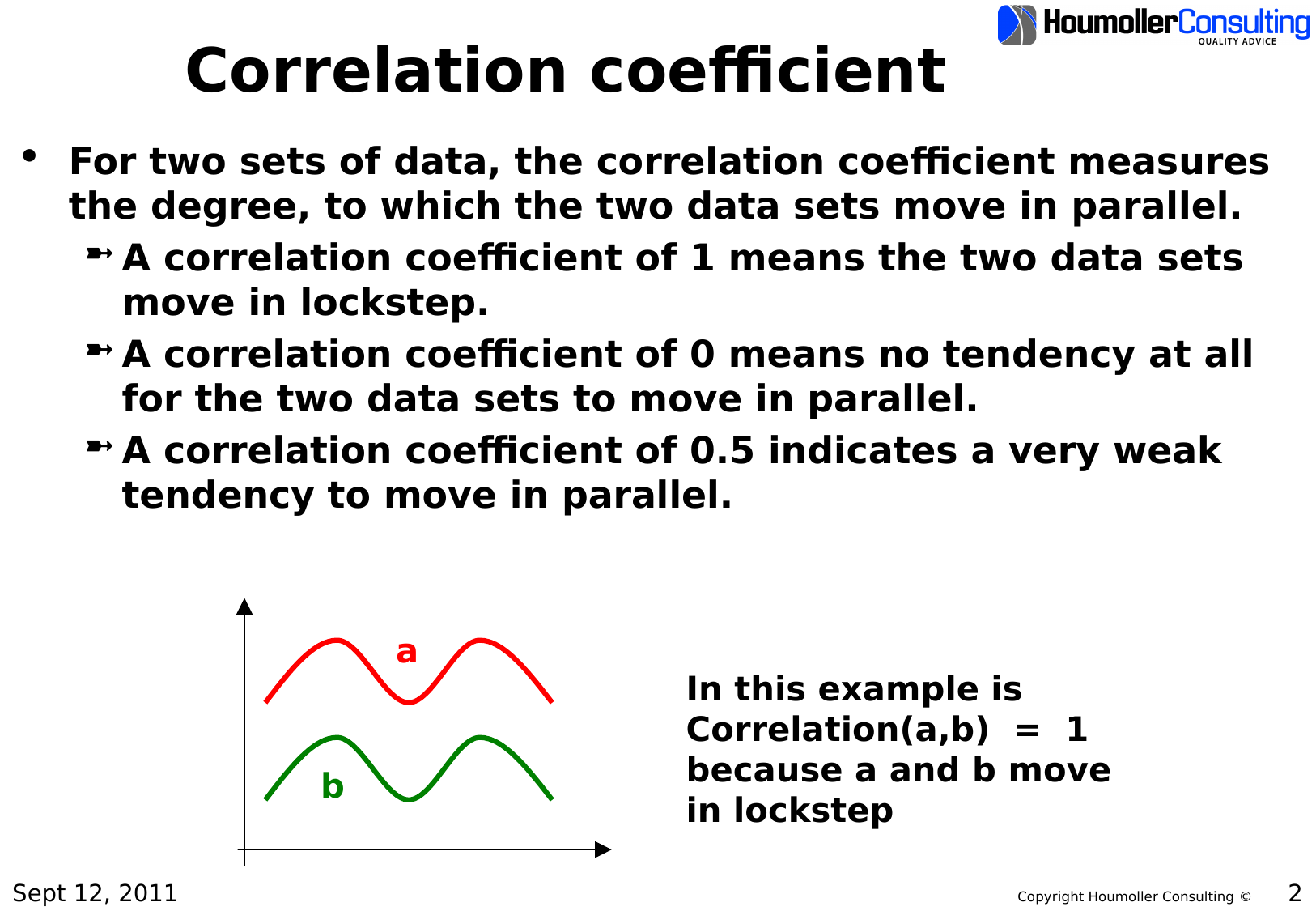

# Correlation coefficient
For two sets of data, the correlation coefficient measures the degree, to which the two data sets move in parallel.
A correlation coefficient of 1 means the two data sets move in lockstep.
A correlation coefficient of 0 means no tendency at all for the two data sets to move in parallel.
A correlation coefficient of 0.5 indicates a very weak tendency to move in parallel.

a

In this example is
Correlation(a,b)  =  1
because a and b move
in lockstep

b
Sept 12, 2011
2